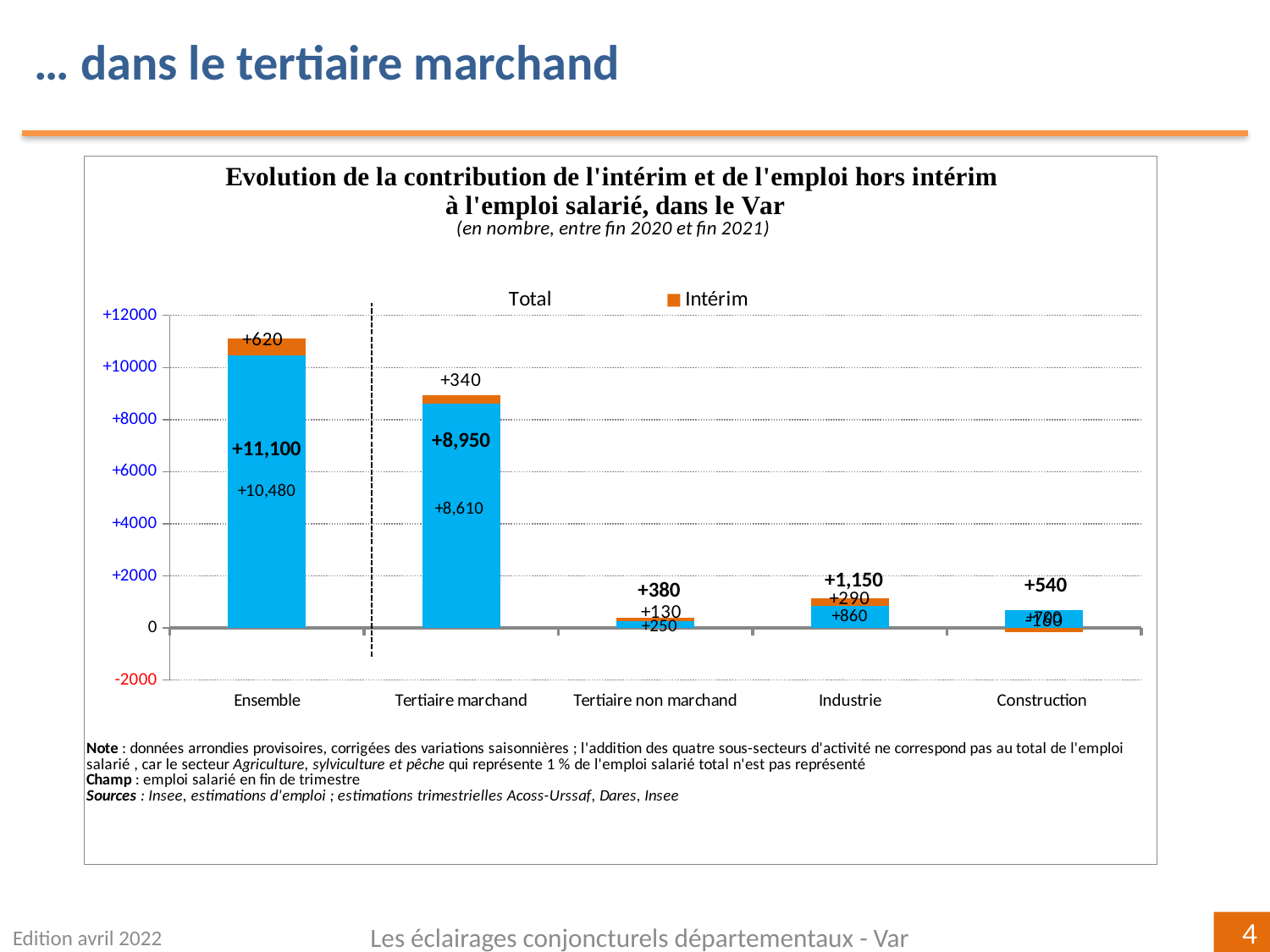

… dans le tertiaire marchand

### Chart

| Category |  |  |  |
|---|---|---|---|
| Ensemble | 10480.0 | 620.0 | 11100.0 |
| Tertiaire marchand | 8610.0 | 340.0 | 8950.0 |
| Tertiaire non marchand | 250.0 | 130.0 | 380.0 |
| Industrie | 860.0 | 290.0 | 1150.0 |
| Construction
 | 700.0 | -160.0 | 540.0 |
Edition avril 2022
Les éclairages conjoncturels départementaux - Var
4